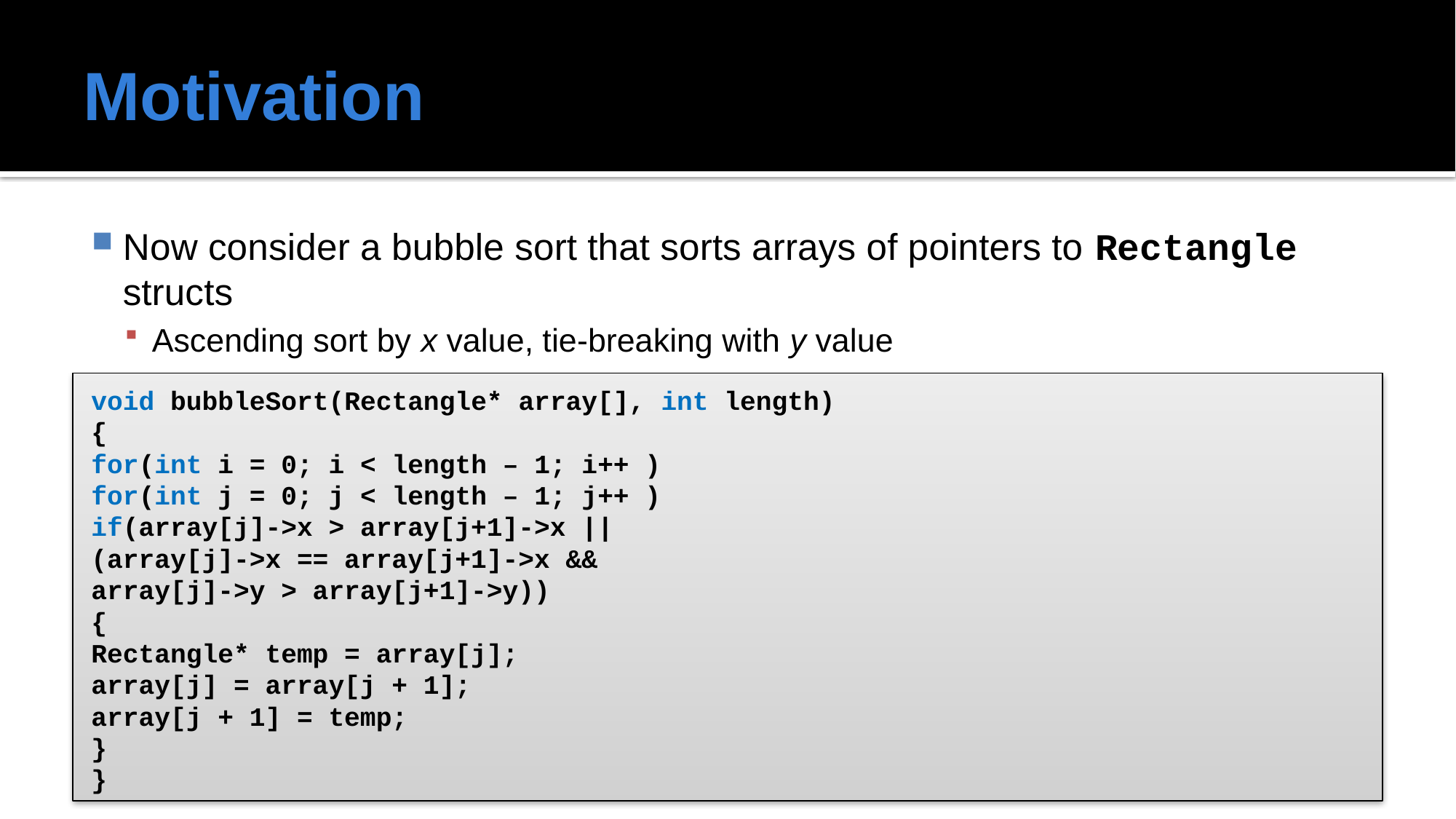

# Motivation
Now consider a bubble sort that sorts arrays of pointers to Rectangle structs
Ascending sort by x value, tie-breaking with y value
void bubbleSort(Rectangle* array[], int length)
{
	for(int i = 0; i < length – 1; i++ )
		for(int j = 0; j < length – 1; j++ )
			if(array[j]->x > array[j+1]->x ||
			(array[j]->x == array[j+1]->x &&
			array[j]->y > array[j+1]->y))
			{
				Rectangle* temp = array[j];
				array[j] = array[j + 1];
				array[j + 1] = temp;
			}
}